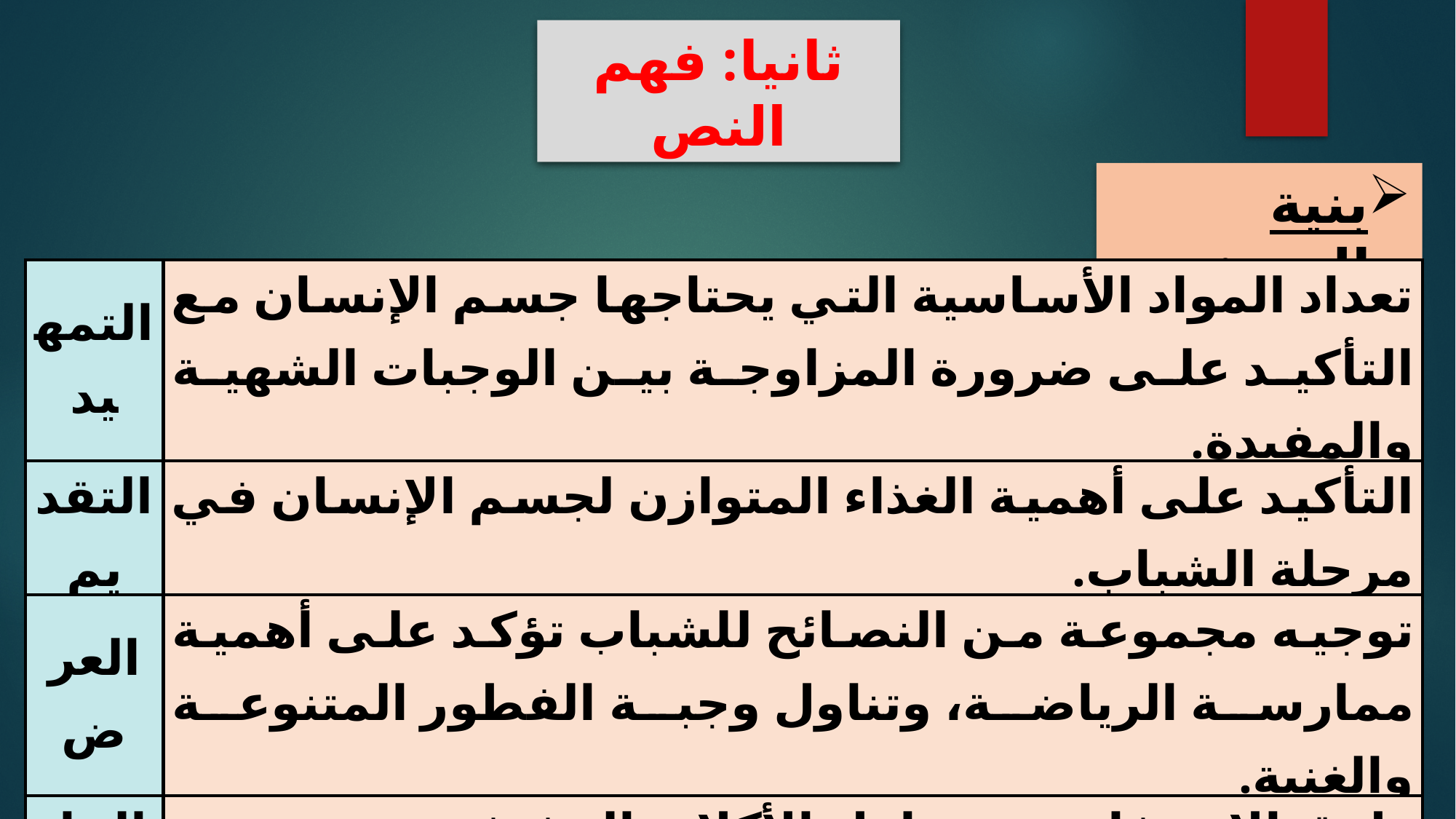

ثانيا: فهم النص
بنية النص:
| التمهيد | تعداد المواد الأساسية التي يحتاجها جسم الإنسان مع التأكيد على ضرورة المزاوجة بين الوجبات الشهية والمفيدة. |
| --- | --- |
| التقديم | التأكيد على أهمية الغذاء المتوازن لجسم الإنسان في مرحلة الشباب. |
| العرض | توجيه مجموعة من النصائح للشباب تؤكد على أهمية ممارسة الرياضة، وتناول وجبة الفطور المتنوعة والغنية. |
| الخاتمة | طرق الاستفادة من تناول الأكلات الخفيفة. |